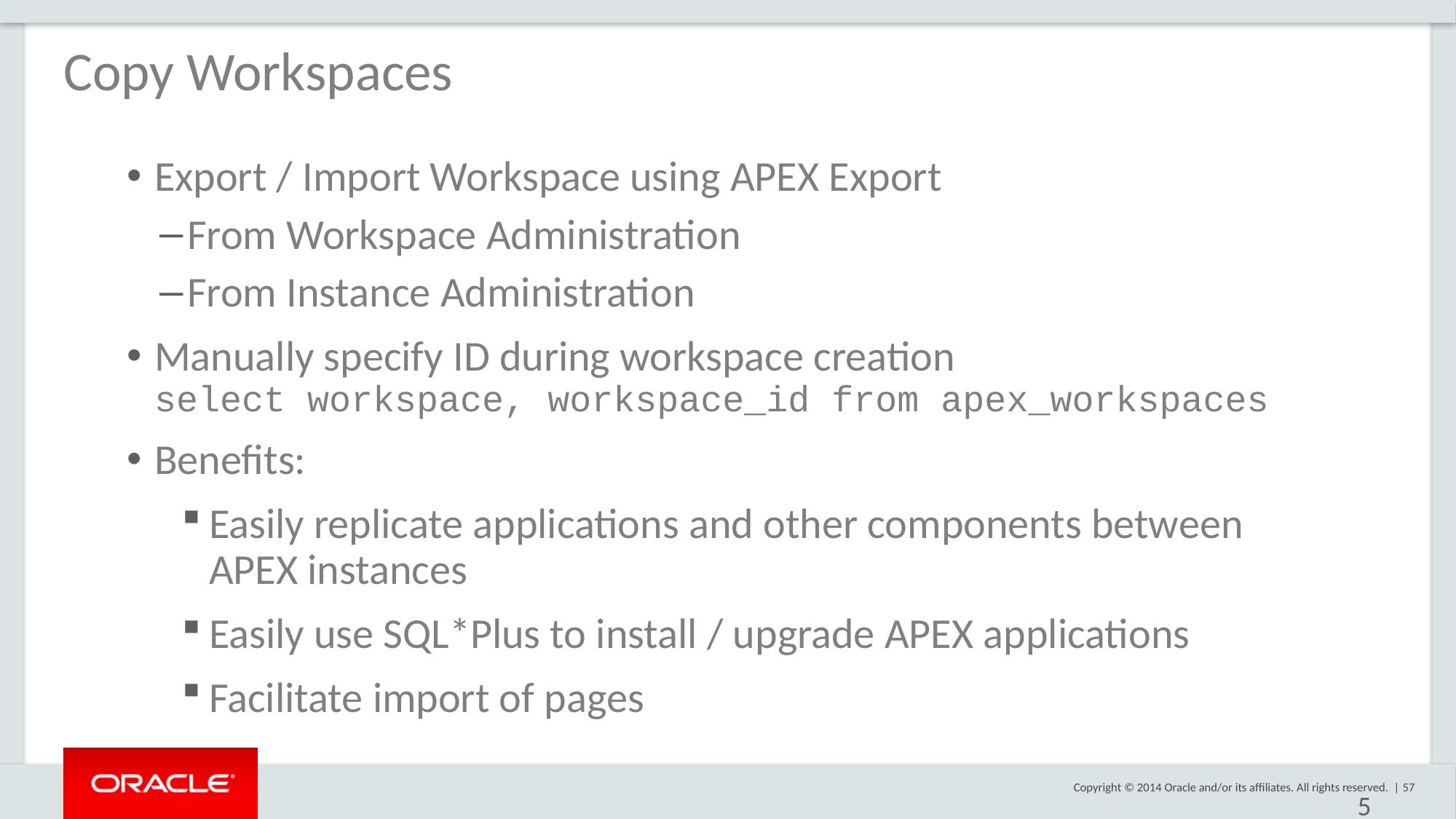

Copy Workspaces
Export / Import Workspace using APEX Export
From Workspace Administration
From Instance Administration
Manually specify ID during workspace creation
select workspace, workspace_id from apex_workspaces
Benefits:
Easily replicate applications and other components between
APEX instances
Easily use SQL*Plus to install / upgrade APEX applications
Facilitate import of pages
57